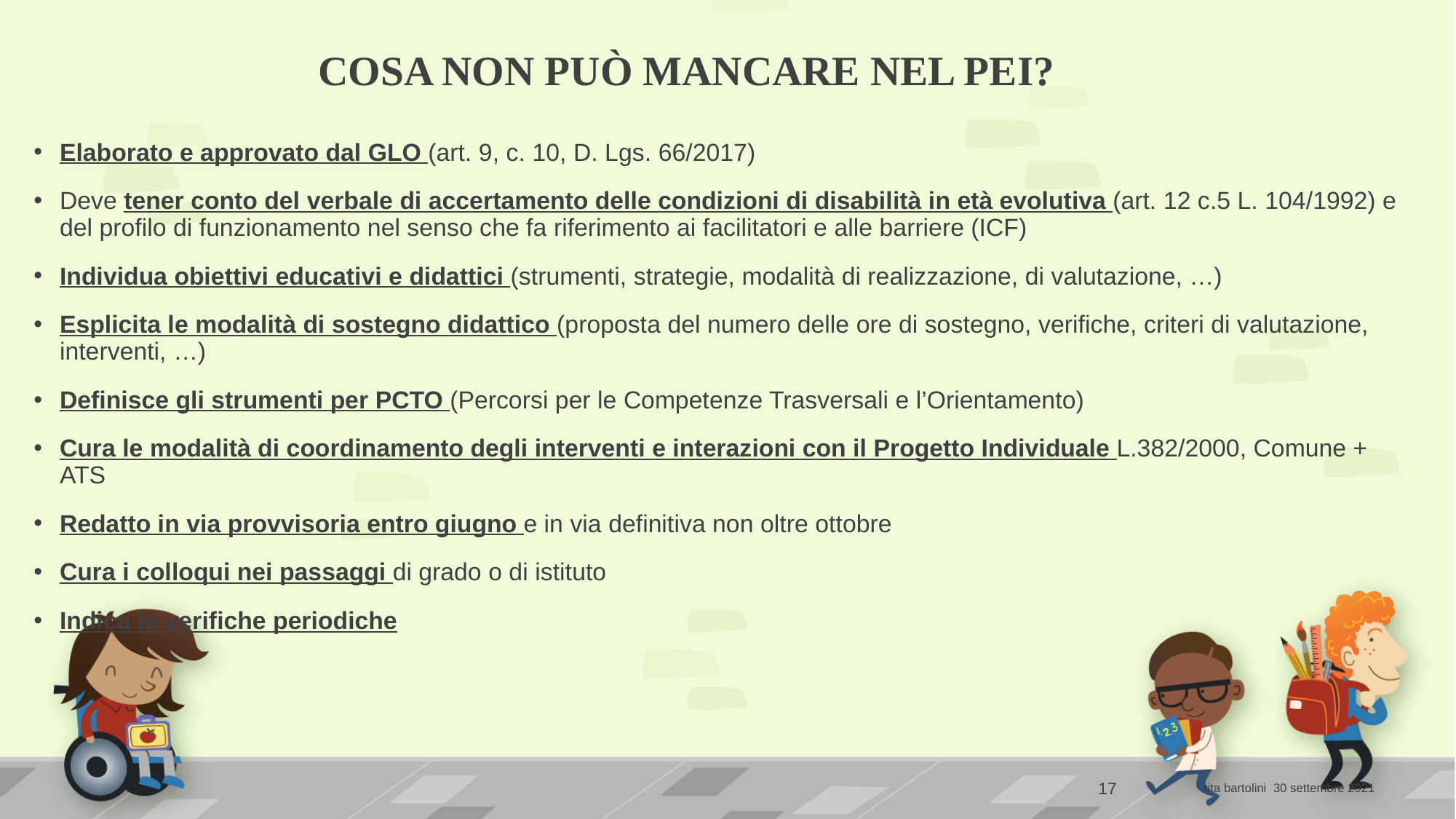

# COSA NON PUÒ MANCARE NEL PEI?
Elaborato e approvato dal GLO (art. 9, c. 10, D. Lgs. 66/2017)
Deve tener conto del verbale di accertamento delle condizioni di disabilità in età evolutiva (art. 12 c.5 L. 104/1992) e del profilo di funzionamento nel senso che fa riferimento ai facilitatori e alle barriere (ICF)
Individua obiettivi educativi e didattici (strumenti, strategie, modalità di realizzazione, di valutazione, …)
Esplicita le modalità di sostegno didattico (proposta del numero delle ore di sostegno, verifiche, criteri di valutazione, interventi, …)
Definisce gli strumenti per PCTO (Percorsi per le Competenze Trasversali e l’Orientamento)
Cura le modalità di coordinamento degli interventi e interazioni con il Progetto Individuale L.382/2000, Comune + ATS
Redatto in via provvisoria entro giugno e in via definitiva non oltre ottobre
Cura i colloqui nei passaggi di grado o di istituto
Indica le verifiche periodiche
17
rita bartolini  30 settembre 2021